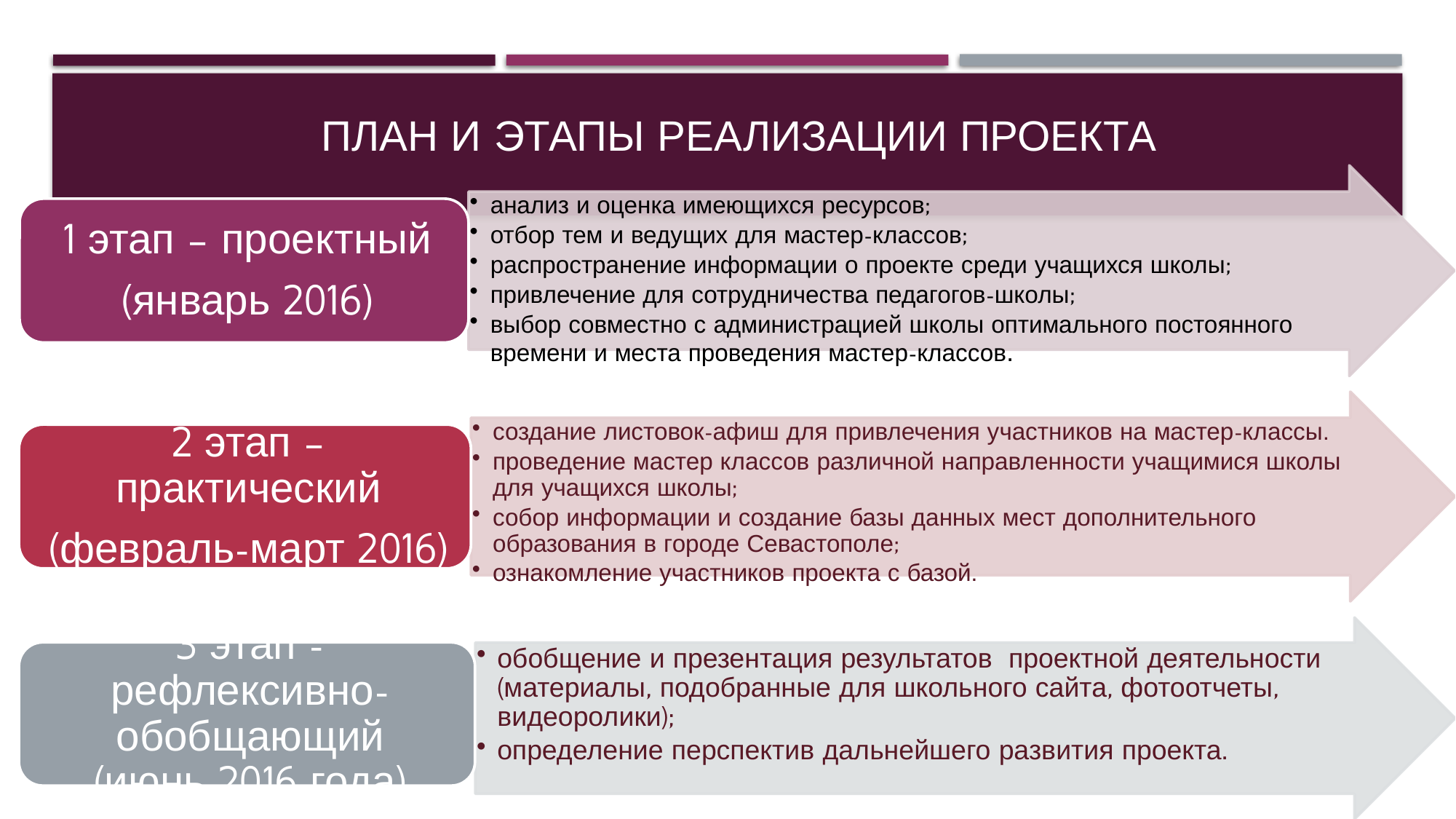

# План и этапы реализации проекта
анализ и оценка имеющихся ресурсов;
отбор тем и ведущих для мастер-классов;
распространение информации о проекте среди учащихся школы;
привлечение для сотрудничества педагогов-школы;
выбор совместно с администрацией школы оптимального постоянного времени и места проведения мастер-классов.
1 этап – проектный
(январь 2016)
создание листовок-афиш для привлечения участников на мастер-классы.
проведение мастер классов различной направленности учащимися школы для учащихся школы;
собор информации и создание базы данных мест дополнительного образования в городе Севастополе;
ознакомление участников проекта с базой.
2 этап – практический
(февраль-март 2016)
обобщение и презентация результатов  проектной деятельности (материалы, подобранные для школьного сайта, фотоотчеты, видеоролики);
определение перспектив дальнейшего развития проекта.
3 этап - рефлексивно-обобщающий
(июнь 2016 года)